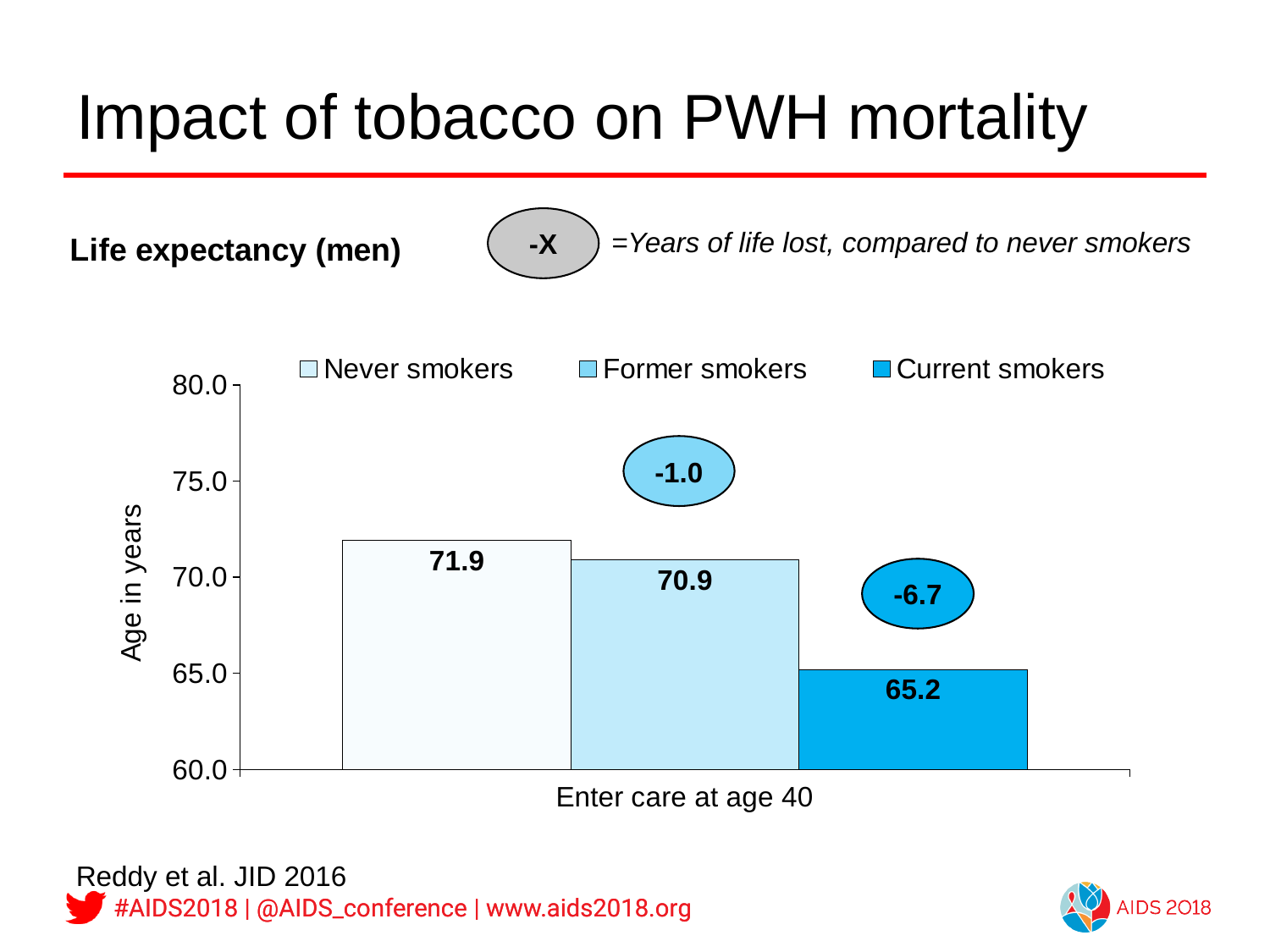

# Impact of tobacco on PWH mortality
-X

### Chart: Life expectancy (men)

| Category | Never smokers | Former smokers | Current smokers |
|---|---|---|---|
| Enter care at age 40 | 71.9 | 70.9 | 65.2 |
=Years of life lost, compared to never smokers

-1.0
-6.7
Reddy et al. JID 2016